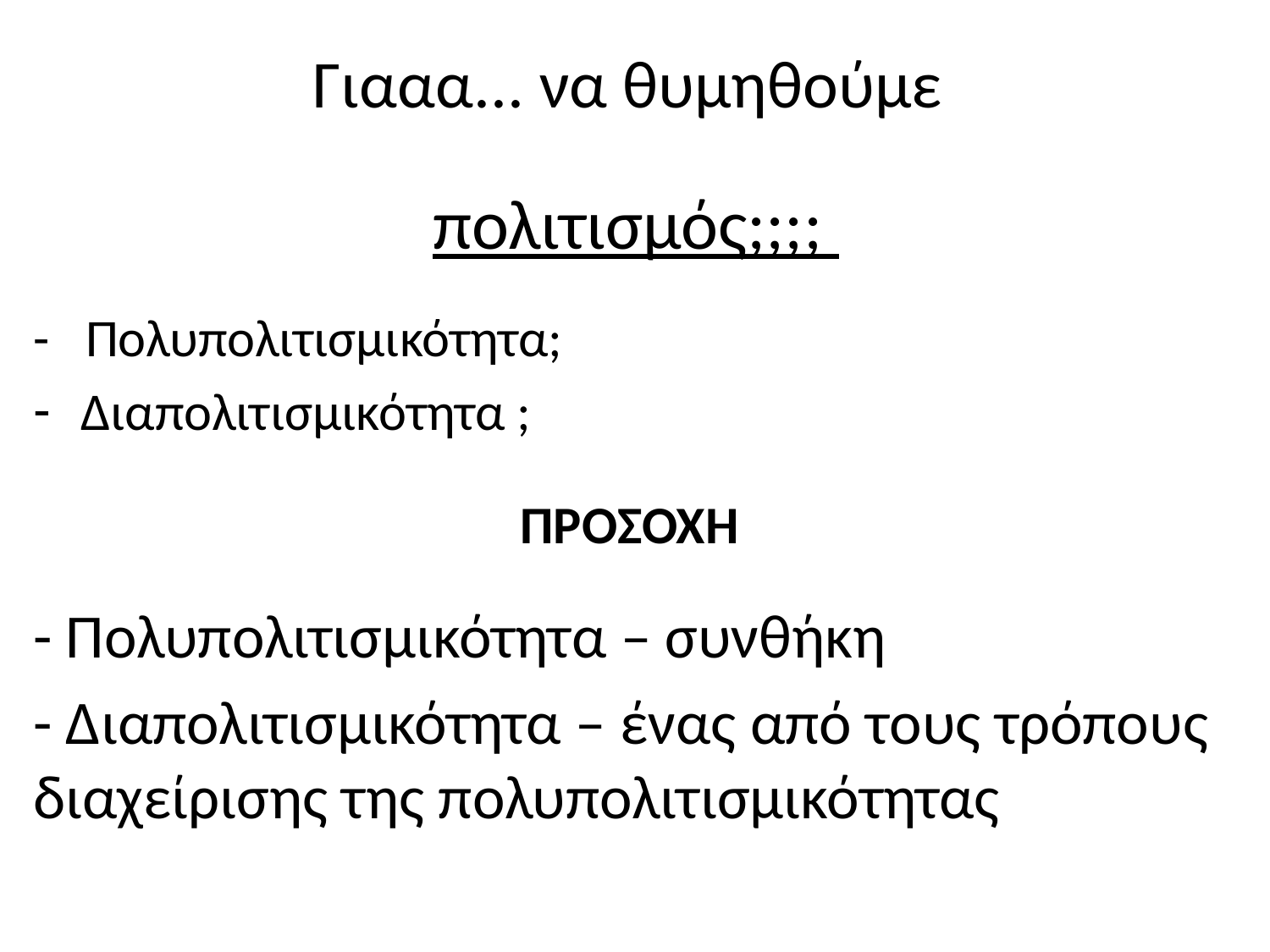

# Γιααα... να θυμηθούμε
πολιτισμός;;;;

-   Πολυπολιτισμικότητα;
Διαπολιτισμικότητα ;

ΠΡΟΣΟΧΗ

- Πολυπολιτισμικότητα – συνθήκη
- Διαπολιτισμικότητα – ένας από τους τρόπους διαχείρισης της πολυπολιτισμικότητας